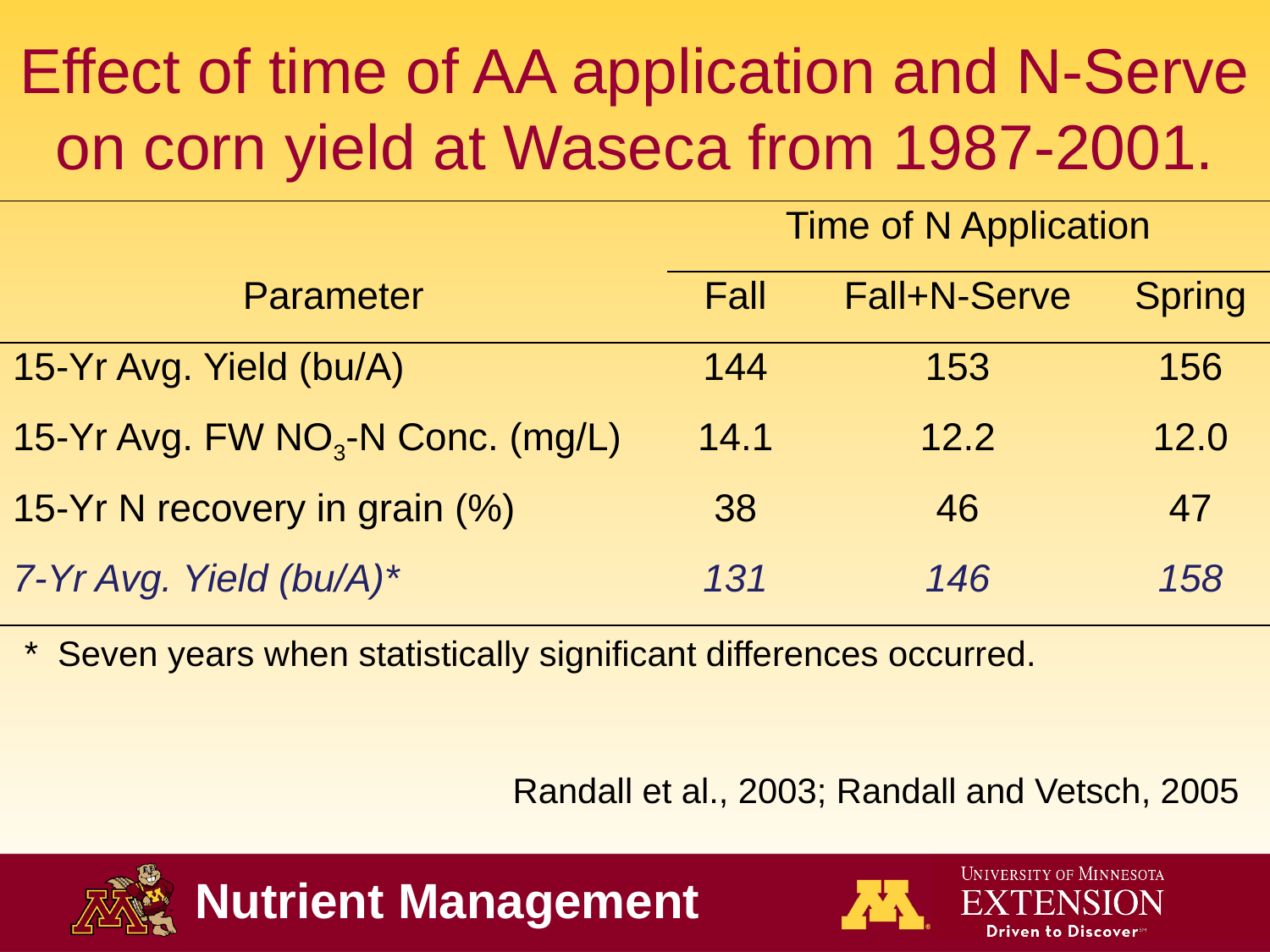

# Effect of time of AA application and N-Serve on corn yield at Waseca from 1987-2001.
|  | Time of N Application |  |  |
| --- | --- | --- | --- |
| Parameter | Fall | Fall+N-Serve | Spring |
| 15-Yr Avg. Yield (bu/A) | 144 | 153 | 156 |
| 15-Yr Avg. FW NO3-N Conc. (mg/L) | 14.1 | 12.2 | 12.0 |
| 15-Yr N recovery in grain (%) | 38 | 46 | 47 |
| 7-Yr Avg. Yield (bu/A)\* | 131 | 146 | 158 |
| \* Seven years when statistically significant differences occurred. |  |  |  |
Randall et al., 2003; Randall and Vetsch, 2005